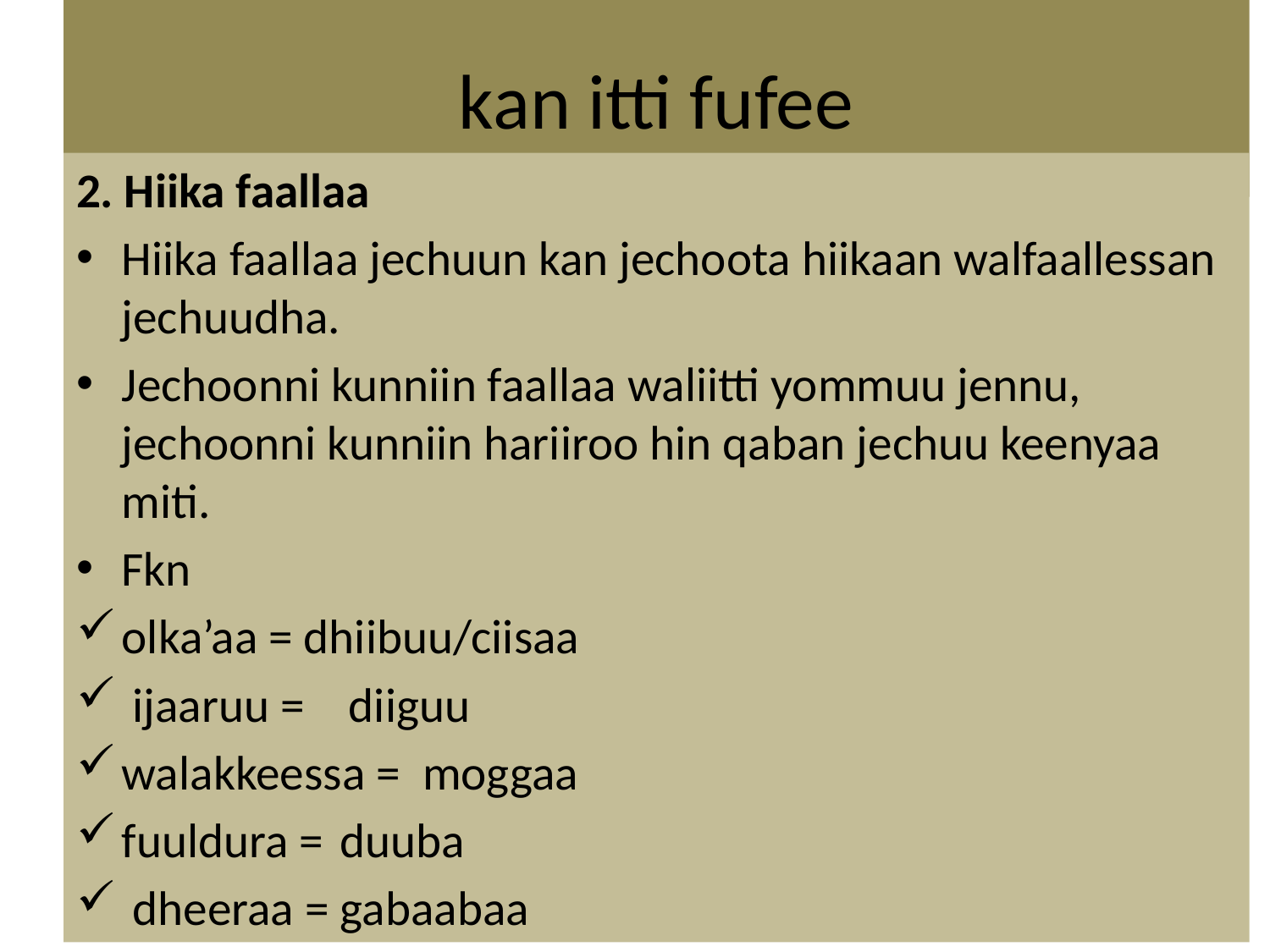

# kan itti fufee
2. Hiika faallaa
Hiika faallaa jechuun kan jechoota hiikaan walfaallessan jechuudha.
Jechoonni kunniin faallaa waliitti yommuu jennu, jechoonni kunniin hariiroo hin qaban jechuu keenyaa miti.
Fkn
olka’aa = dhiibuu/ciisaa
 ijaaruu =    diiguu
walakkeessa =  moggaa
fuuldura =	duuba
 dheeraa = gabaabaa